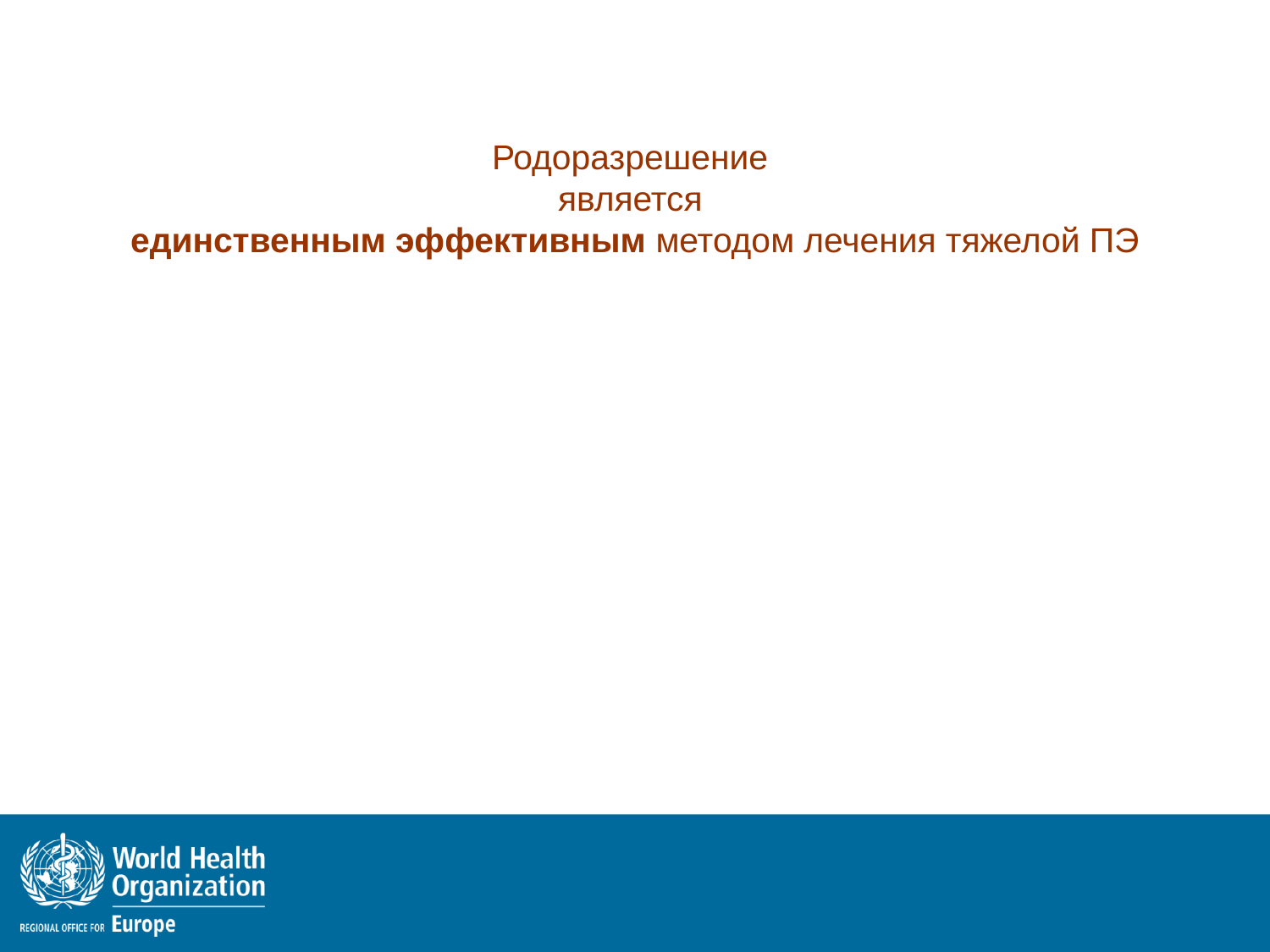

# Родоразрешение является единственным эффективным методом лечения тяжелой ПЭ